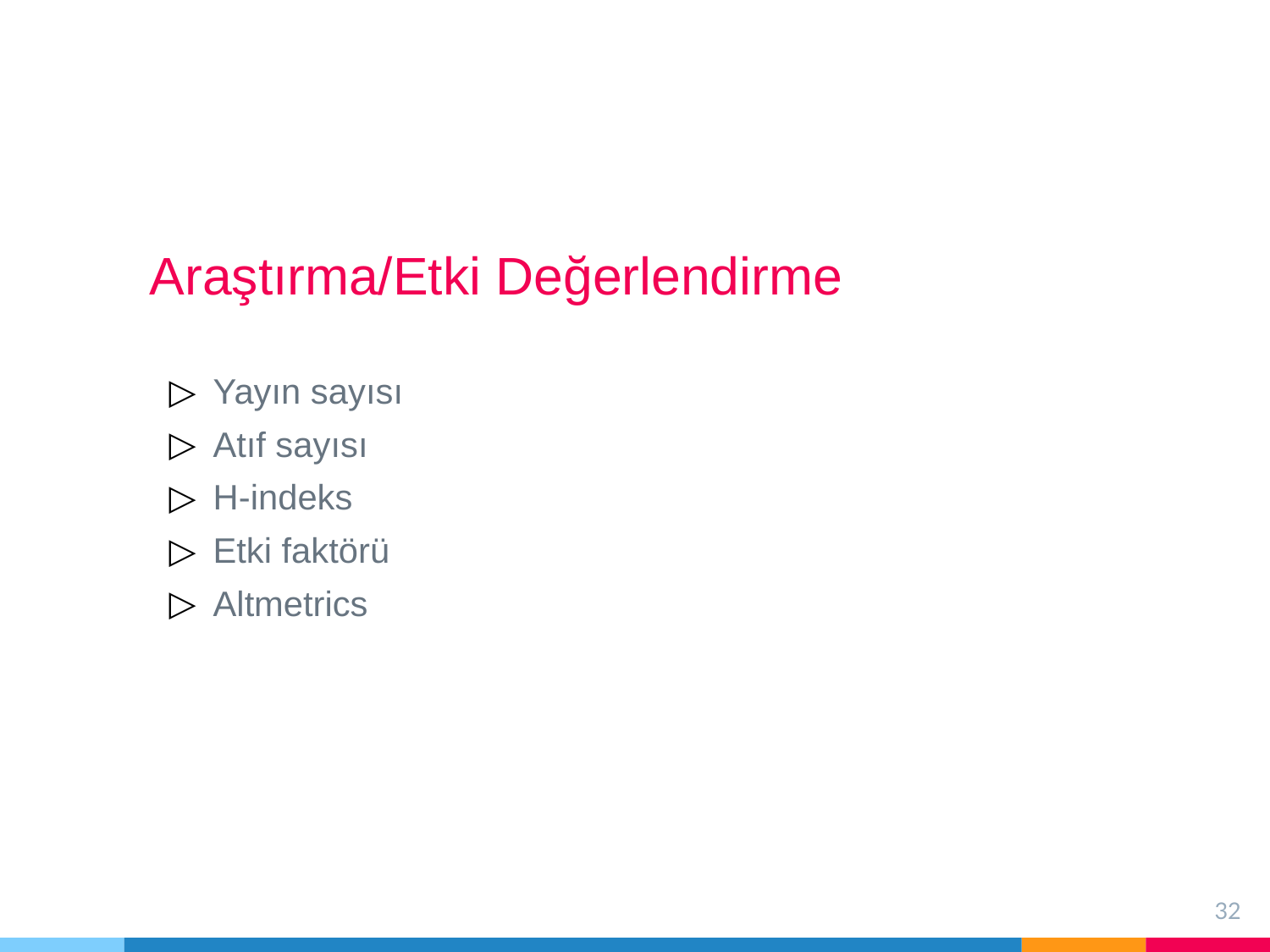

Araştırma/Etki Değerlendirme

Yayın sayısı
Atıf sayısı
H-indeks
Etki faktörü
Altmetrics

32